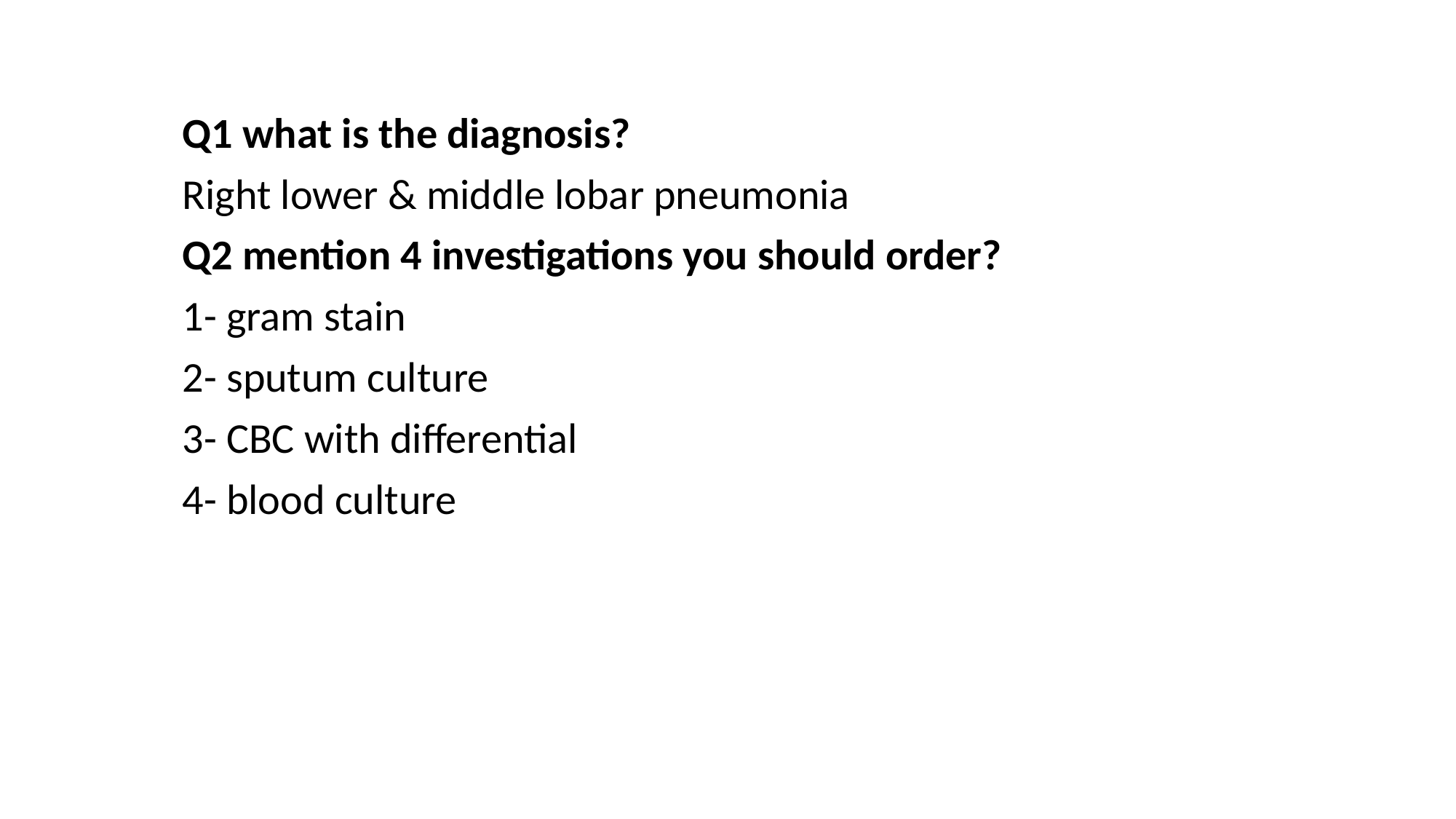

Q1 what is the diagnosis?
Right lower & middle lobar pneumonia
Q2 mention 4 investigations you should order?
1- gram stain
2- sputum culture
3- CBC with differential
4- blood culture